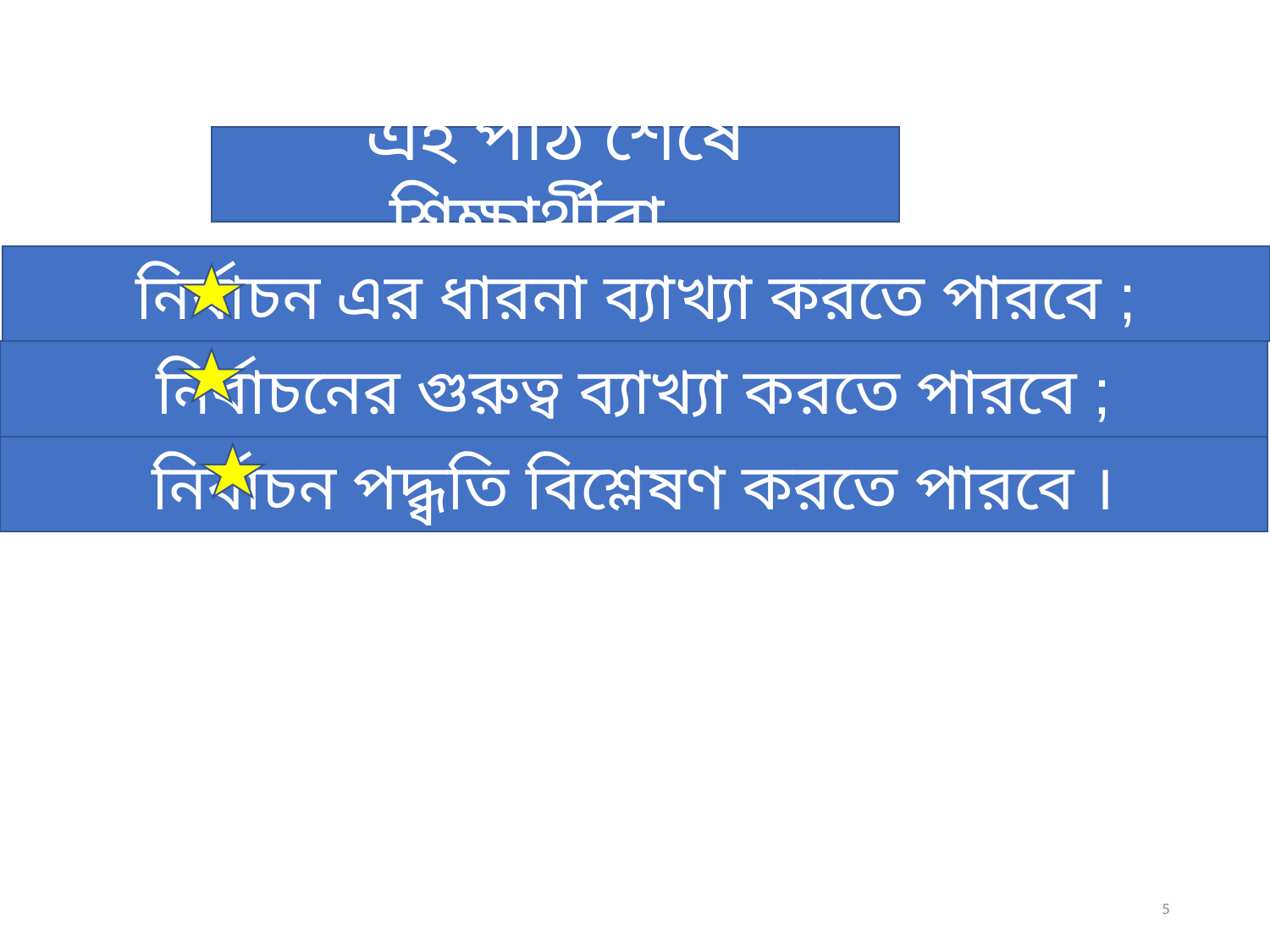

এই পাঠ শেষে শিক্ষার্থীরা…
নির্বাচন এর ধারনা ব্যাখ্যা করতে পারবে ;

নির্বাচনের গুরুত্ব ব্যাখ্যা করতে পারবে ;

নির্বাচন পদ্ধ্বতি বিশ্লেষণ করতে পারবে ।

5